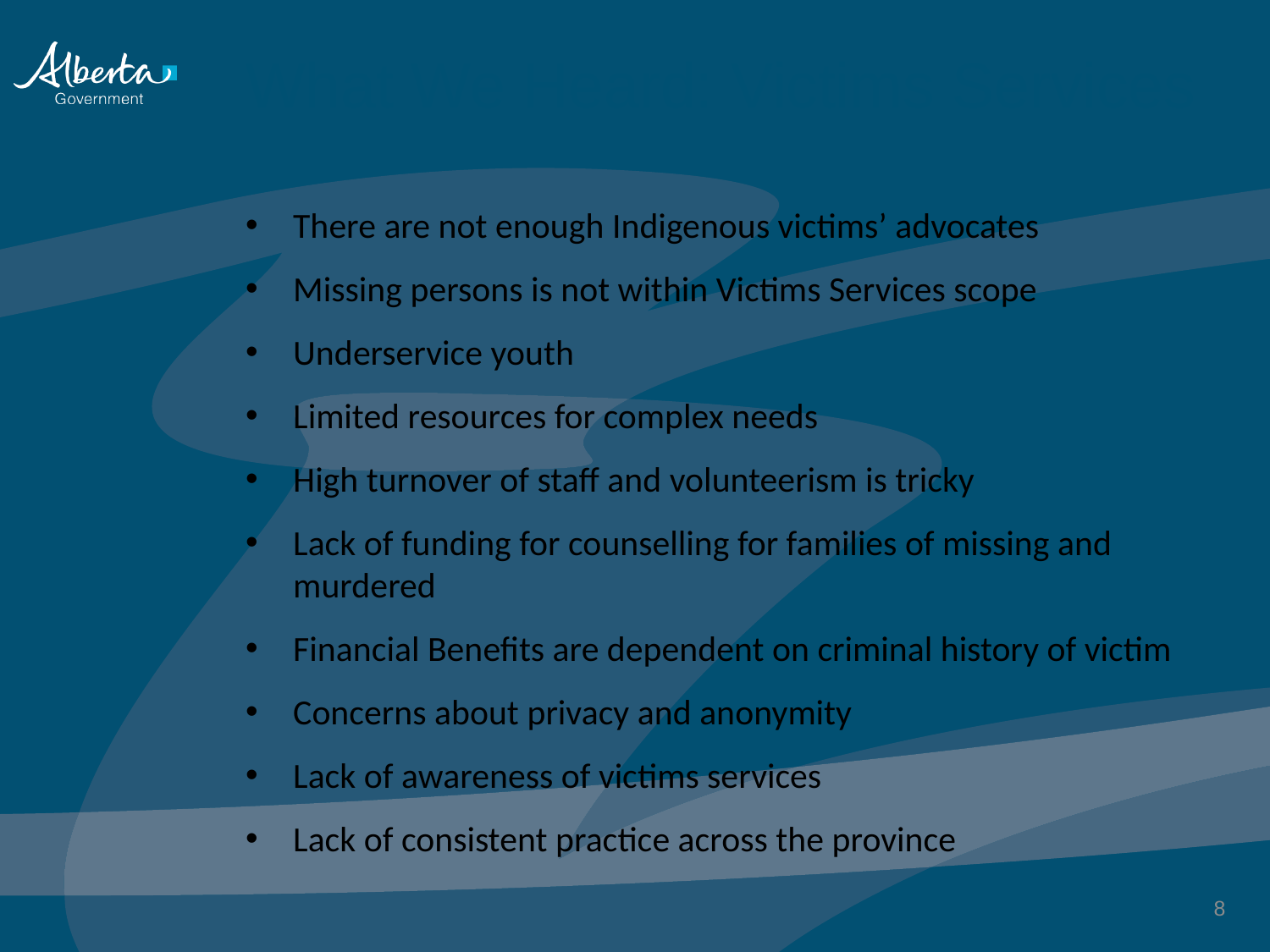

# What We Heard: Victims Services
There are not enough Indigenous victims’ advocates
Missing persons is not within Victims Services scope
Underservice youth
Limited resources for complex needs
High turnover of staff and volunteerism is tricky
Lack of funding for counselling for families of missing and murdered
Financial Benefits are dependent on criminal history of victim
Concerns about privacy and anonymity
Lack of awareness of victims services
Lack of consistent practice across the province

8